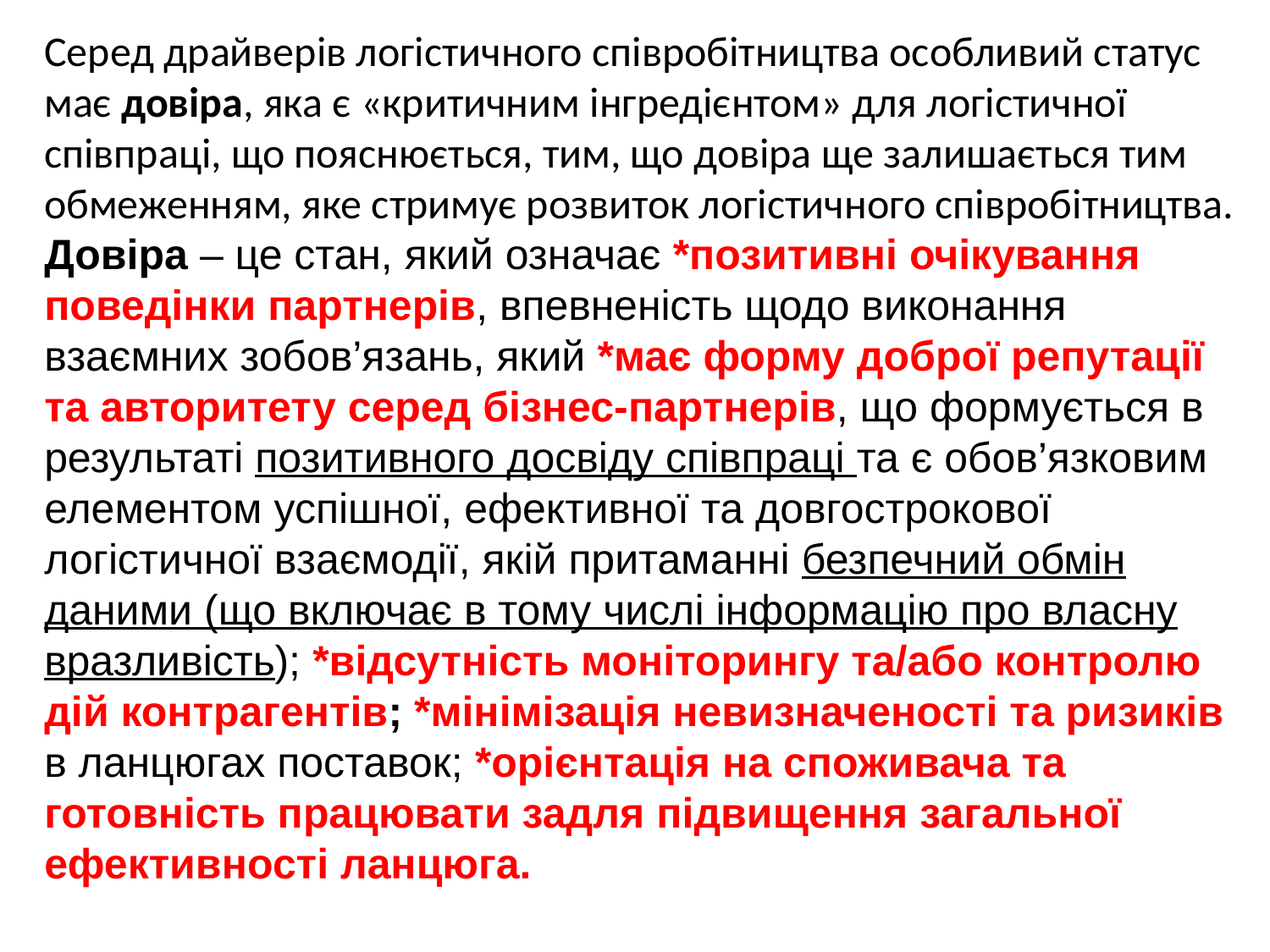

Серед драйверів логістичного співробітництва особливий статус має довіра, яка є «критичним інгредієнтом» для логістичної співпраці, що пояснюється, тим, що довіра ще залишається тим обмеженням, яке стримує розвиток логістичного співробітництва.
Довіра – це стан, який означає *позитивні очікування поведінки партнерів, впевненість щодо виконання взаємних зобов’язань, який *має форму доброї репутації та авторитету серед бізнес-партнерів, що формується в результаті позитивного досвіду співпраці та є обов’язковим елементом успішної, ефективної та довгострокової логістичної взаємодії, якій притаманні безпечний обмін даними (що включає в тому числі інформацію про власну вразливість); *відсутність моніторингу та/або контролю дій контрагентів; *мінімізація невизначеності та ризиків в ланцюгах поставок; *орієнтація на споживача та  готовність працювати задля підвищення загальної ефективності ланцюга.